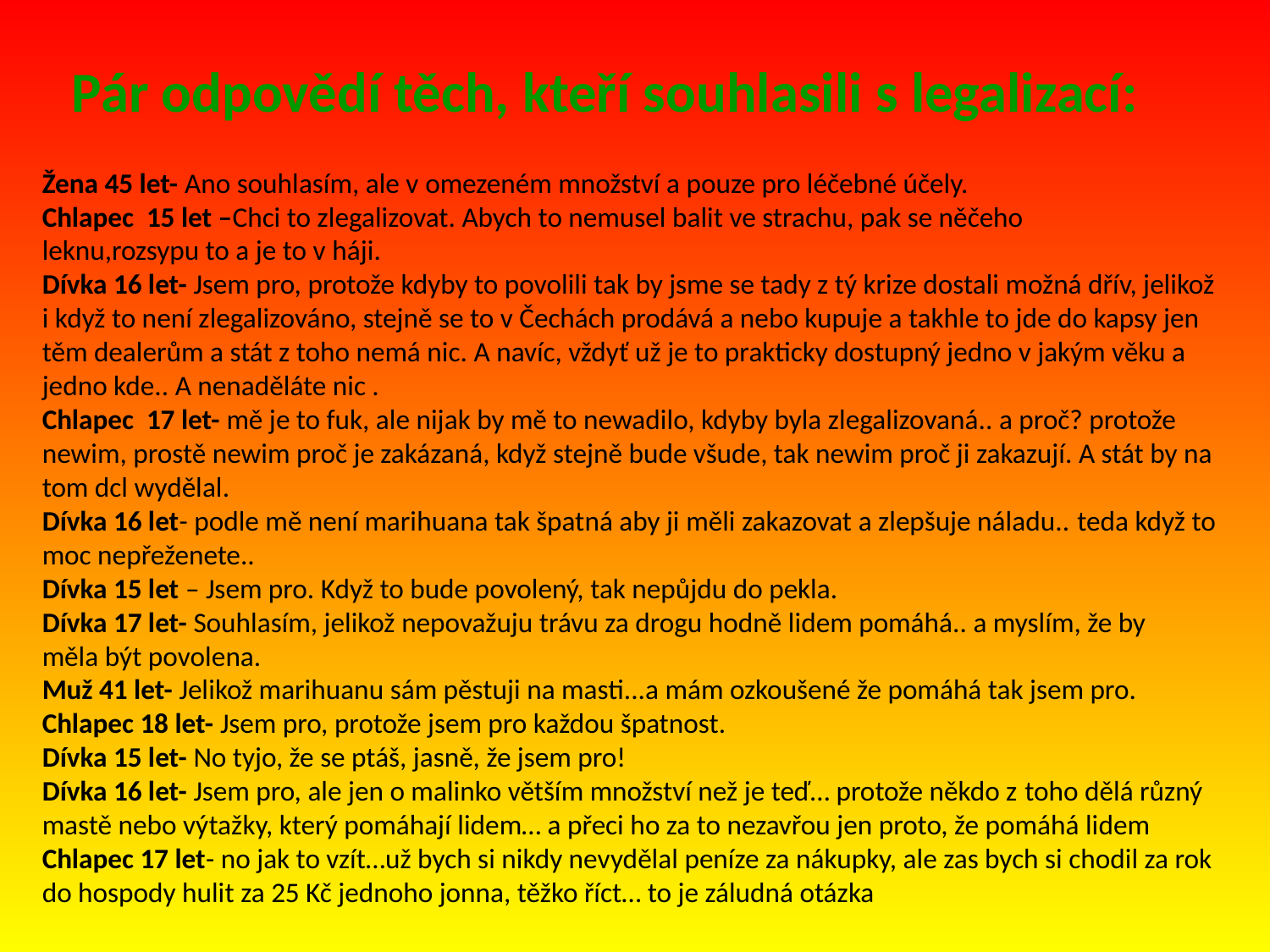

Pár odpovědí těch, kteří souhlasili s legalizací:
Žena 45 let- Ano souhlasím, ale v omezeném množství a pouze pro léčebné účely.
Chlapec  15 let –Chci to zlegalizovat. Abych to nemusel balit ve strachu, pak se něčeho
leknu,rozsypu to a je to v háji.
Dívka 16 let- Jsem pro, protože kdyby to povolili tak by jsme se tady z tý krize dostali možná dřív, jelikož
i když to není zlegalizováno, stejně se to v Čechách prodává a nebo kupuje a takhle to jde do kapsy jen
těm dealerům a stát z toho nemá nic. A navíc, vždyť už je to prakticky dostupný jedno v jakým věku a jedno kde.. A nenaděláte nic .
Chlapec  17 let- mě je to fuk, ale nijak by mě to newadilo, kdyby byla zlegalizovaná.. a proč? protože newim, prostě newim proč je zakázaná, když stejně bude všude, tak newim proč ji zakazují. A stát by na tom dcl wydělal.
Dívka 16 let- podle mě není marihuana tak špatná aby ji měli zakazovat a zlepšuje náladu.. teda když to moc nepřeženete..
Dívka 15 let – Jsem pro. Když to bude povolený, tak nepůjdu do pekla.
Dívka 17 let- Souhlasím, jelikož nepovažuju trávu za drogu hodně lidem pomáhá.. a myslím, že by
měla být povolena.
Muž 41 let- Jelikož marihuanu sám pěstuji na masti...a mám ozkoušené že pomáhá tak jsem pro.
Chlapec 18 let- Jsem pro, protože jsem pro každou špatnost.
Dívka 15 let- No tyjo, že se ptáš, jasně, že jsem pro!
Dívka 16 let- Jsem pro, ale jen o malinko větším množství než je teď… protože někdo z toho dělá různý mastě nebo výtažky, který pomáhají lidem… a přeci ho za to nezavřou jen proto, že pomáhá lidem
Chlapec 17 let- no jak to vzít…už bych si nikdy nevydělal peníze za nákupky, ale zas bych si chodil za rok do hospody hulit za 25 Kč jednoho jonna, těžko říct… to je záludná otázka